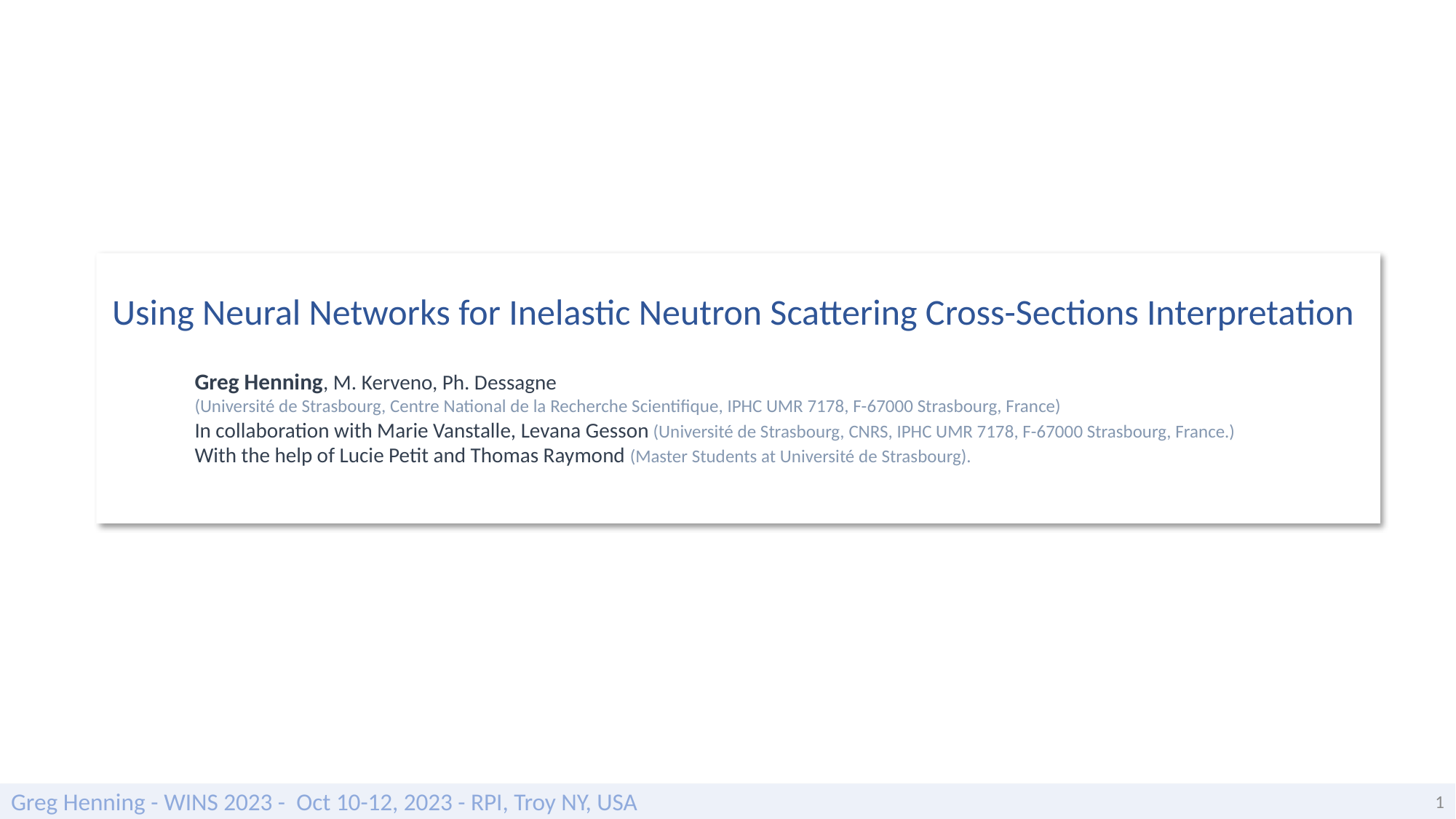

Using Neural Networks for Inelastic Neutron Scattering Cross-Sections Interpretation

Greg Henning, M. Kerveno, Ph. Dessagne
(Université de Strasbourg, Centre National de la Recherche Scientifique, IPHC UMR 7178, F-67000 Strasbourg, France)
In collaboration with Marie Vanstalle, Levana Gesson (Université de Strasbourg, CNRS, IPHC UMR 7178, F-67000 Strasbourg, France.)
With the help of Lucie Petit and Thomas Raymond (Master Students at Université de Strasbourg).
1
Greg Henning - WINS 2023 -  Oct 10-12, 2023 - RPI, Troy NY, USA